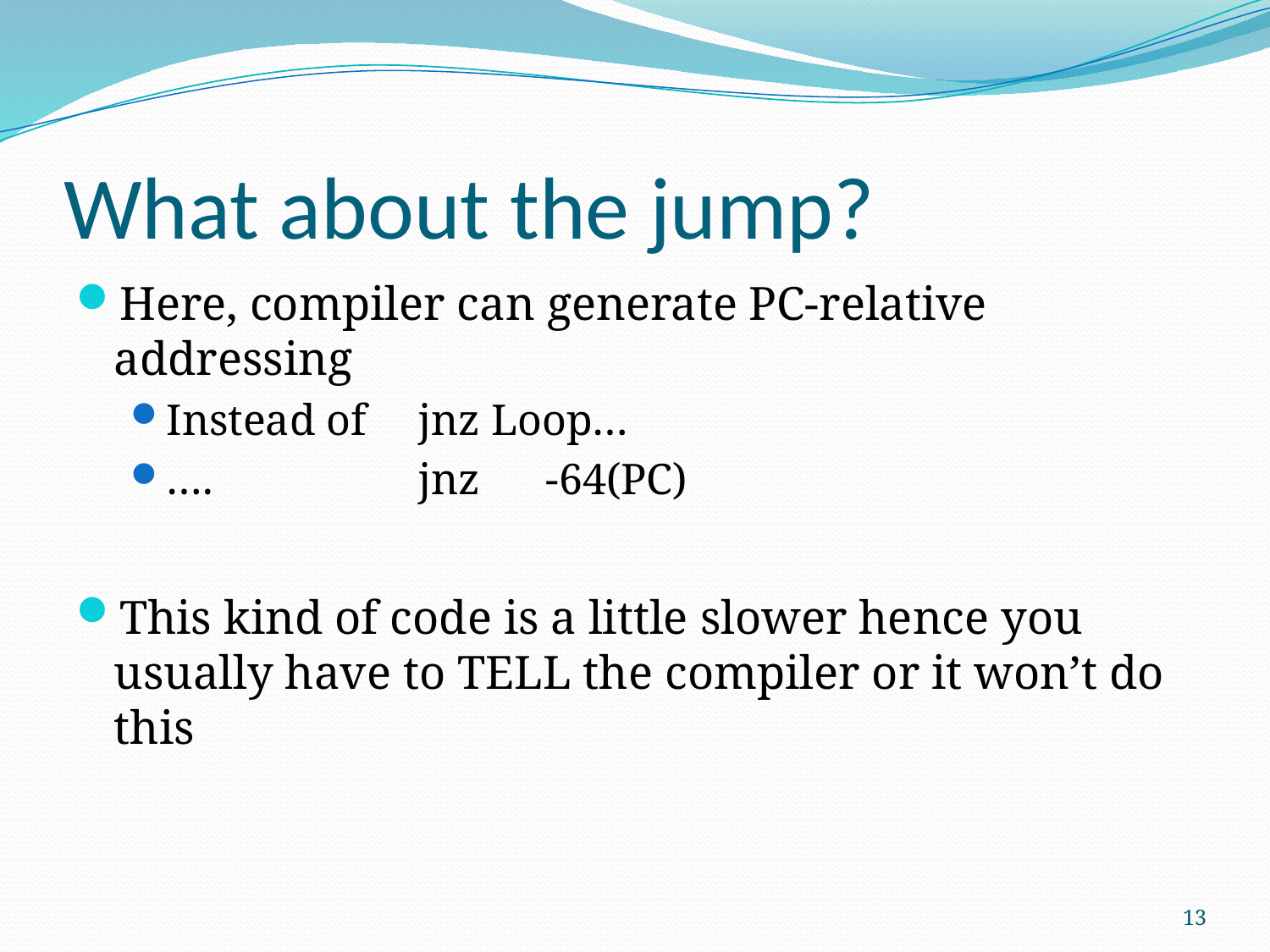

# What about the jump?
Here, compiler can generate PC-relative addressing
Instead of	jnz Loop…
…. 		jnz	-64(PC)

This kind of code is a little slower hence you usually have to TELL the compiler or it won’t do this
13